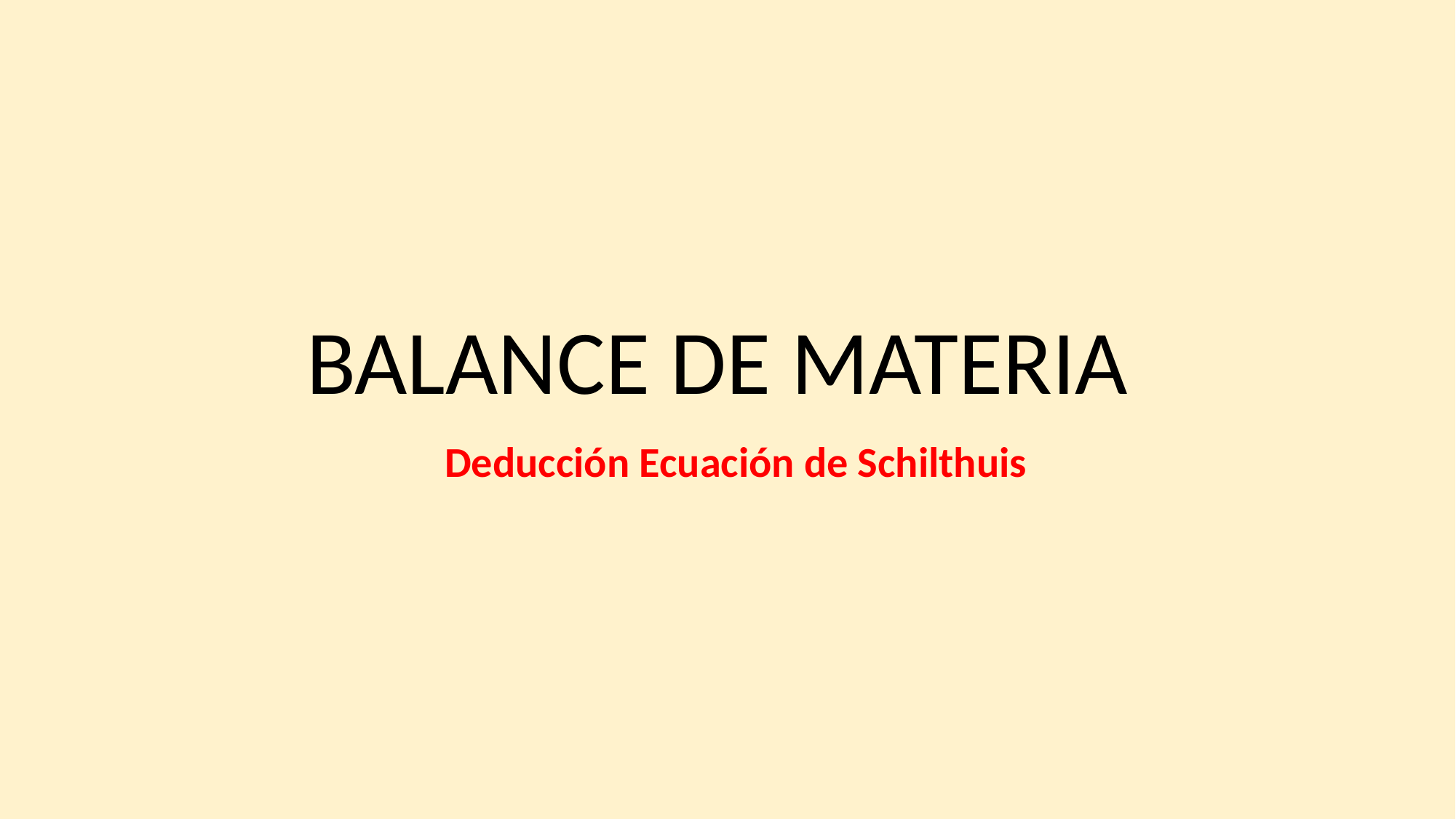

# BALANCE DE MATERIA
Deducción Ecuación de Schilthuis